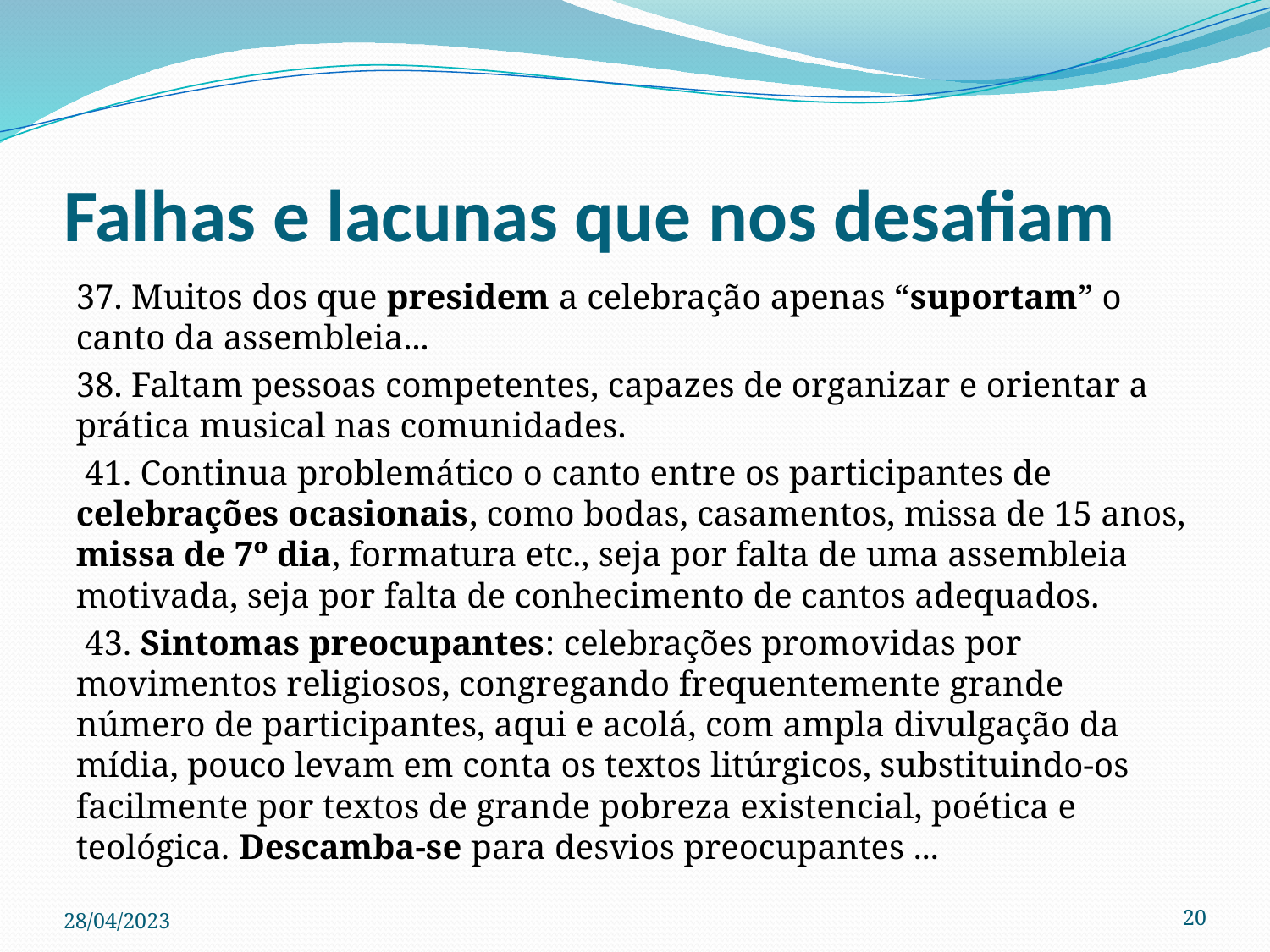

# Falhas e lacunas que nos desafiam
37. Muitos dos que presidem a celebração apenas “suportam” o canto da assembleia...
38. Faltam pessoas competentes, capazes de organizar e orientar a prática musical nas comunidades.
 41. Continua problemático o canto entre os participantes de celebrações ocasionais, como bodas, casamentos, missa de 15 anos, missa de 7º dia, formatura etc., seja por falta de uma assembleia motivada, seja por falta de conhecimento de cantos adequados.
 43. Sintomas preocupantes: celebrações promovidas por movimentos religiosos, congregando frequentemente grande número de participantes, aqui e acolá, com ampla divulgação da mídia, pouco levam em conta os textos litúrgicos, substituindo-os facilmente por textos de grande pobreza existencial, poética e teológica. Descamba-se para desvios preocupantes ...

28/04/2023
20